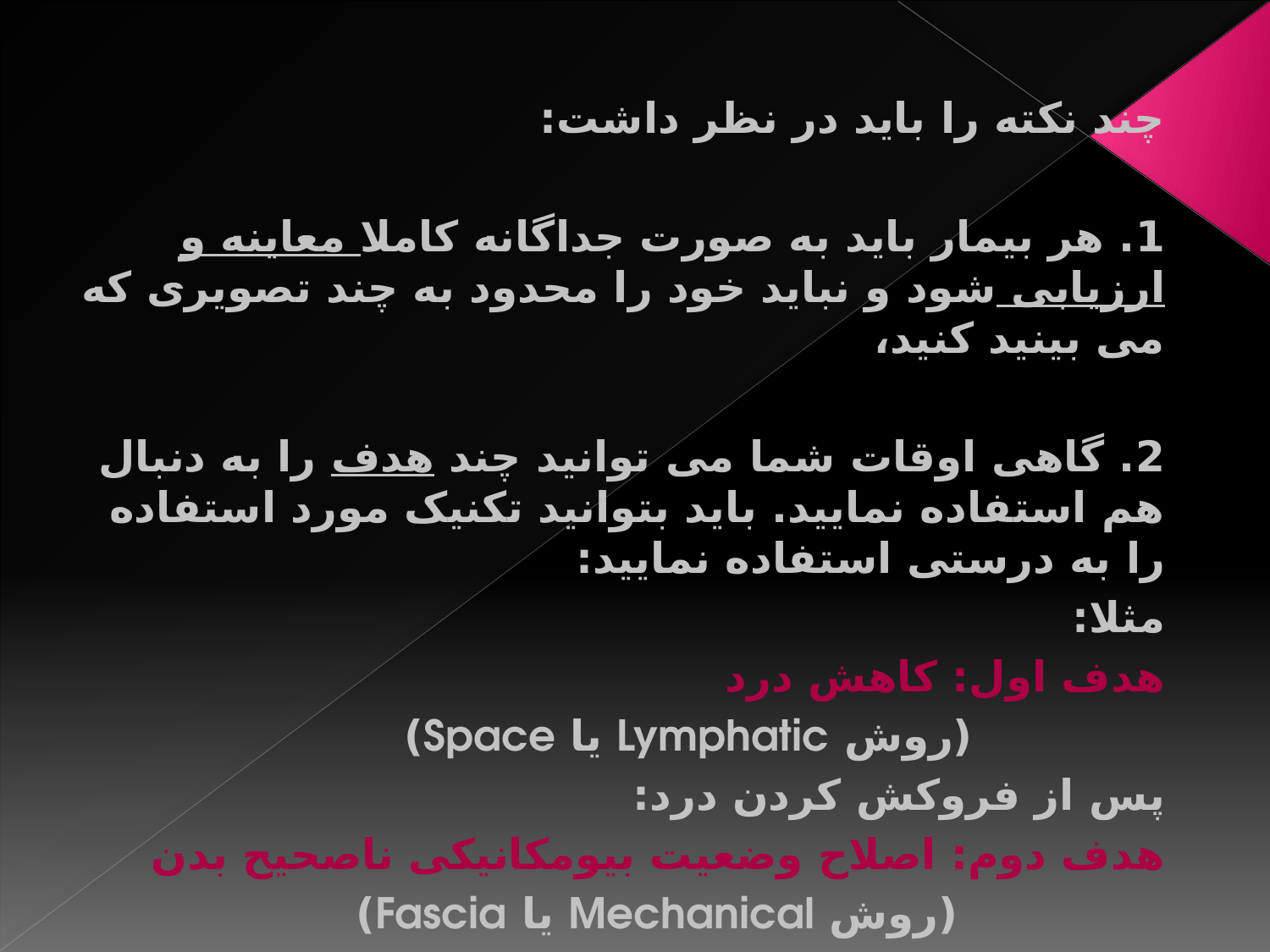

چند نکته را باید در نظر داشت:

1. هر بیمار باید به صورت جداگانه کاملا معاینه و ارزیابی شود و نباید خود را محدود به چند تصویری که می بینید کنید،

2. گاهی اوقات شما می توانید چند هدف را به دنبال هم استفاده نمایید. باید بتوانید تکنیک مورد استفاده را به درستی استفاده نمایید:
مثلا:
هدف اول: کاهش درد
             (روش Lymphatic یا Space)
پس از فروکش کردن درد:
هدف دوم: اصلاح وضعیت بیومکانیکی ناصحیح بدن
              (روش Mechanical یا Fascia)